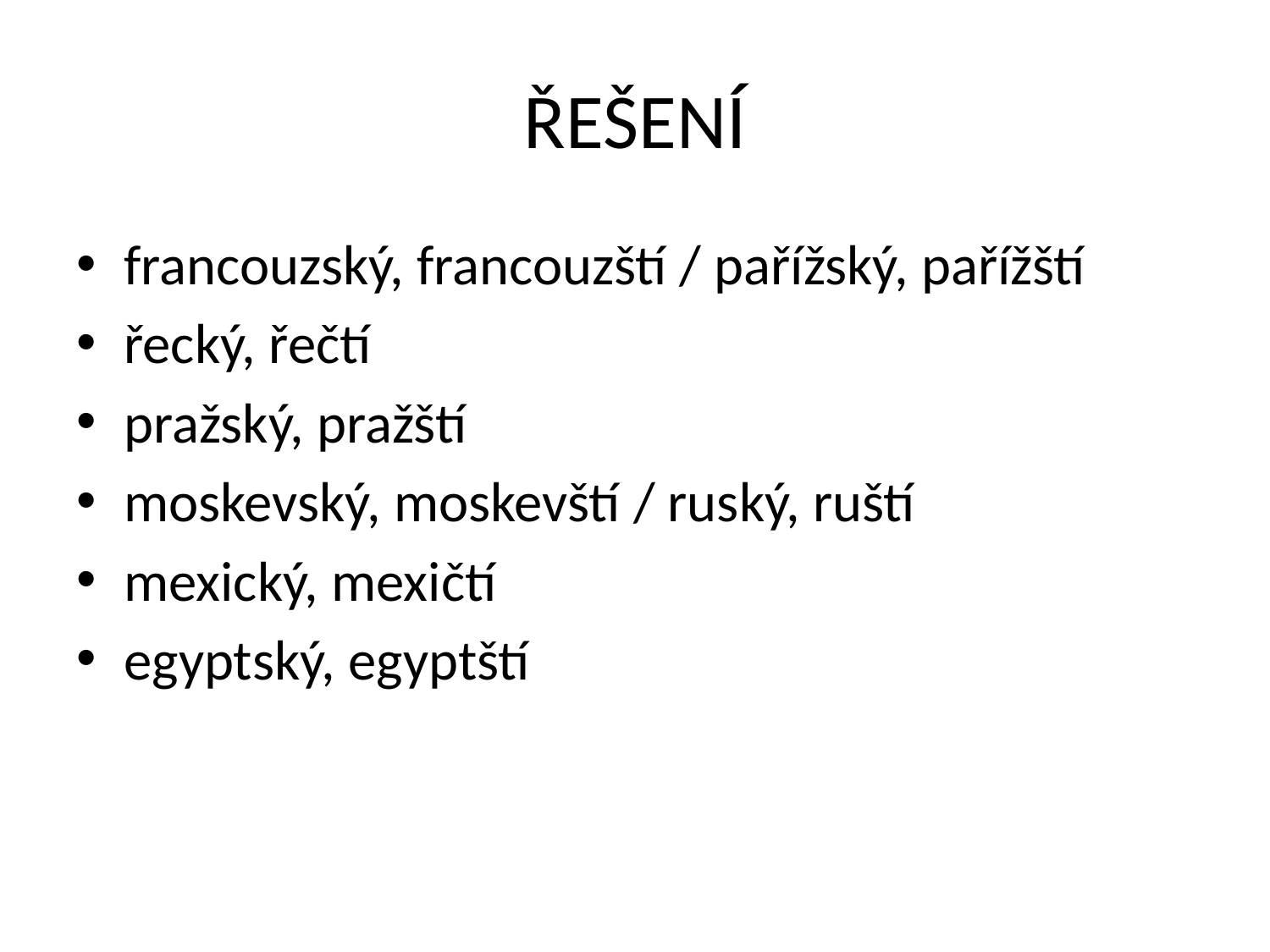

# ŘEŠENÍ
francouzský, francouzští / pařížský, pařížští
řecký, řečtí
pražský, pražští
moskevský, moskevští / ruský, ruští
mexický, mexičtí
egyptský, egyptští